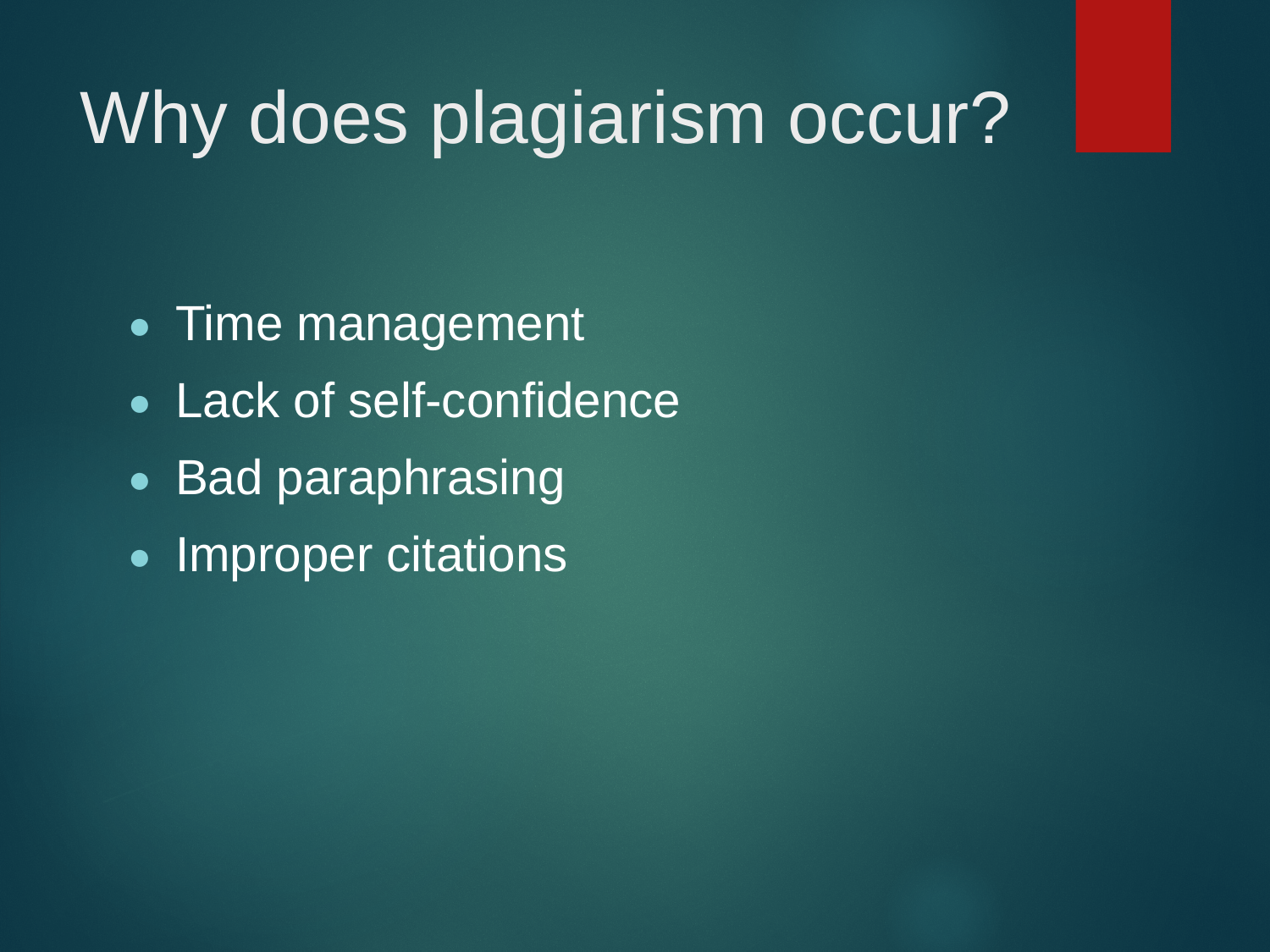

# Why does plagiarism occur?
Time management
Lack of self-confidence
Bad paraphrasing
Improper citations